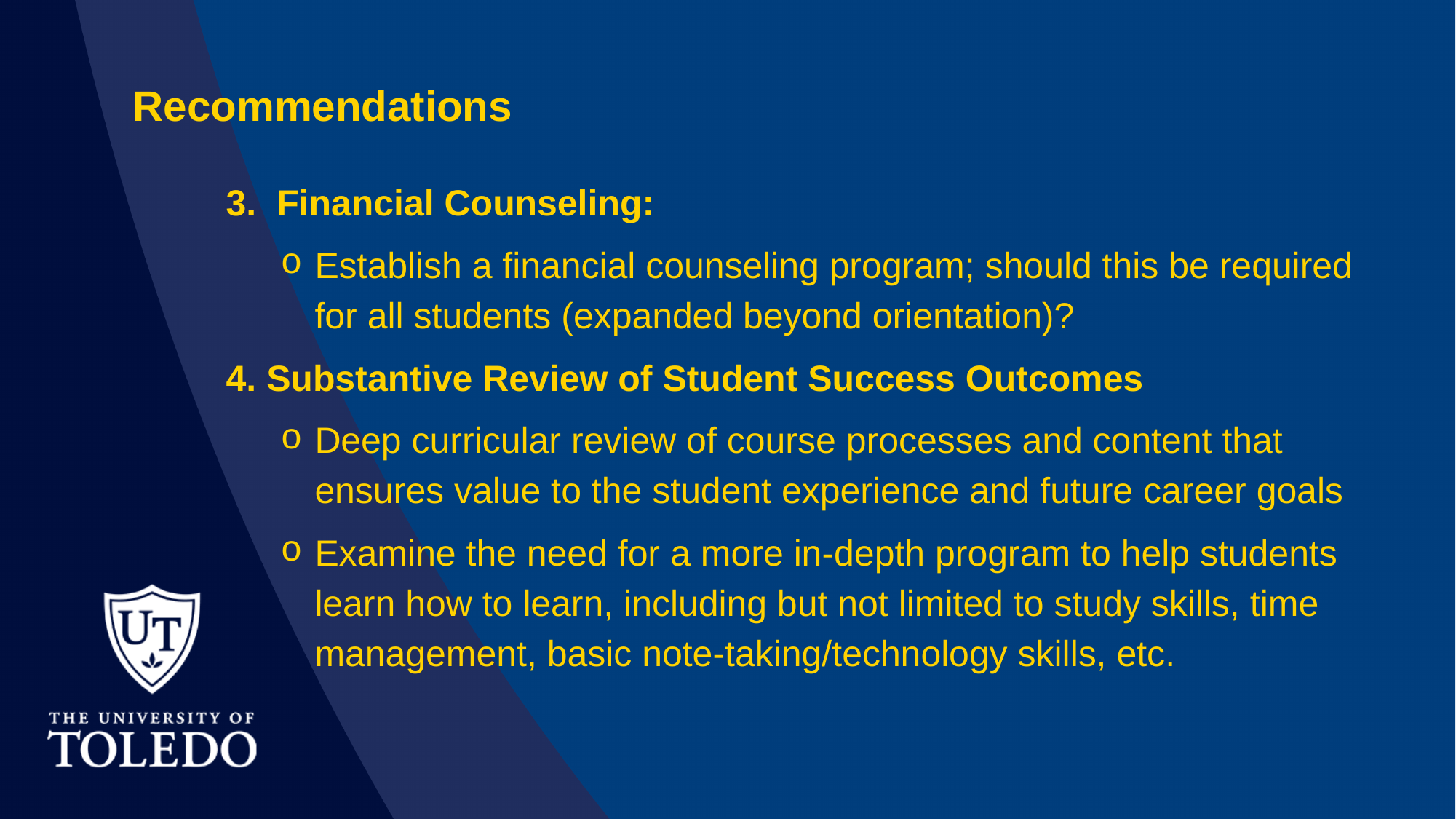

Recommendations
3.  Financial Counseling:
Establish a financial counseling program; should this be required for all students (expanded beyond orientation)?
4. Substantive Review of Student Success Outcomes
Deep curricular review of course processes and content that ensures value to the student experience and future career goals
Examine the need for a more in-depth program to help students learn how to learn, including but not limited to study skills, time management, basic note-taking/technology skills, etc.